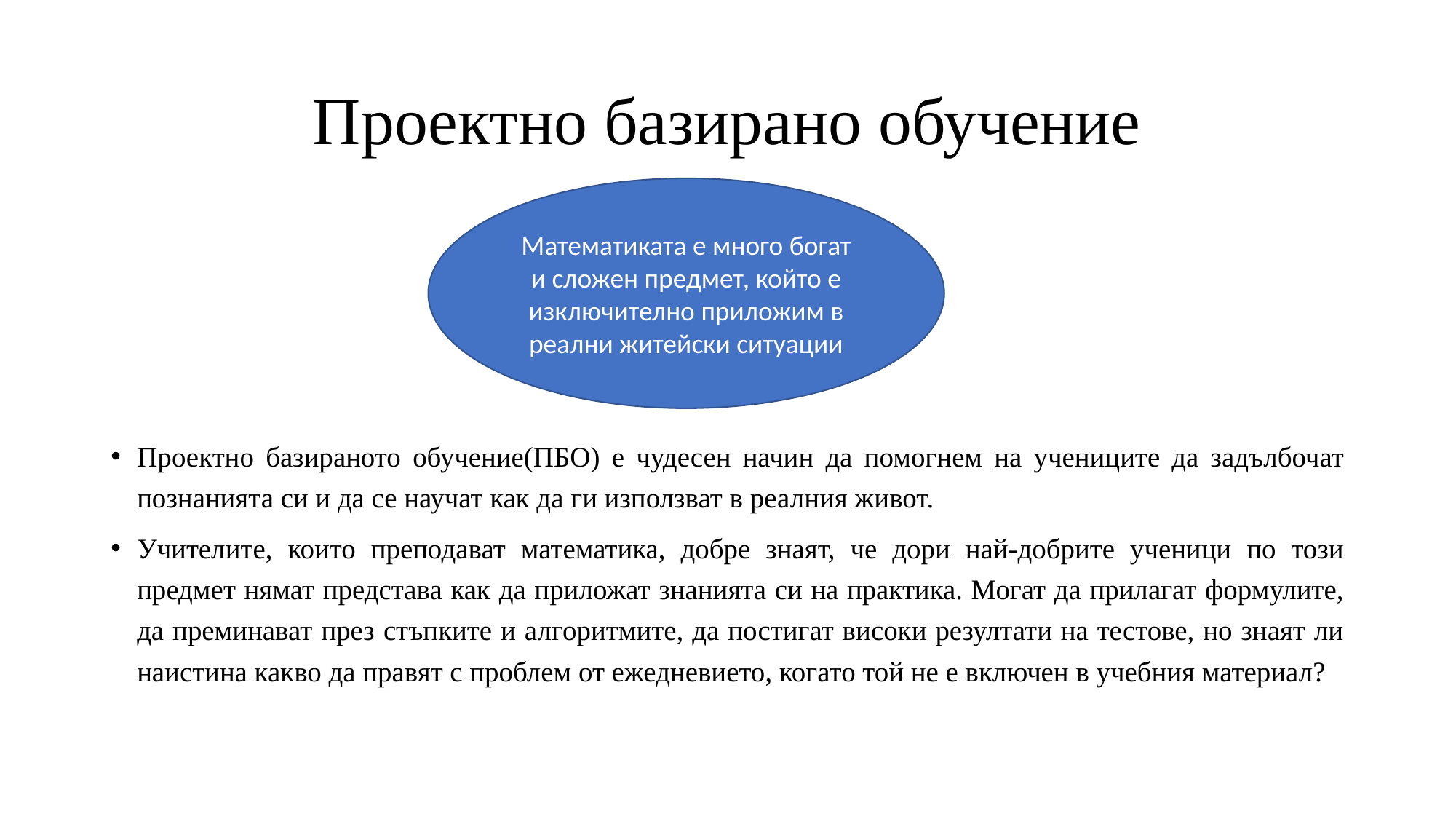

# Проектно базирано обучение

Проектно базираното обучение(ПБО) е чудесен начин да помогнем на учениците да задълбочат познанията си и да се научат как да ги използват в реалния живот.
Учителите, които преподават математика, добре знаят, че дори най-добрите ученици по този предмет нямат представа как да приложат знанията си на практика. Могат да прилагат формулите, да преминават през стъпките и алгоритмите, да постигат високи резултати на тестове, но знаят ли наистина какво да правят с проблем от ежедневието, когато той не е включен в учебния материал?

Математиката е много богат и сложен предмет, който е изключително приложим в реални житейски ситуации